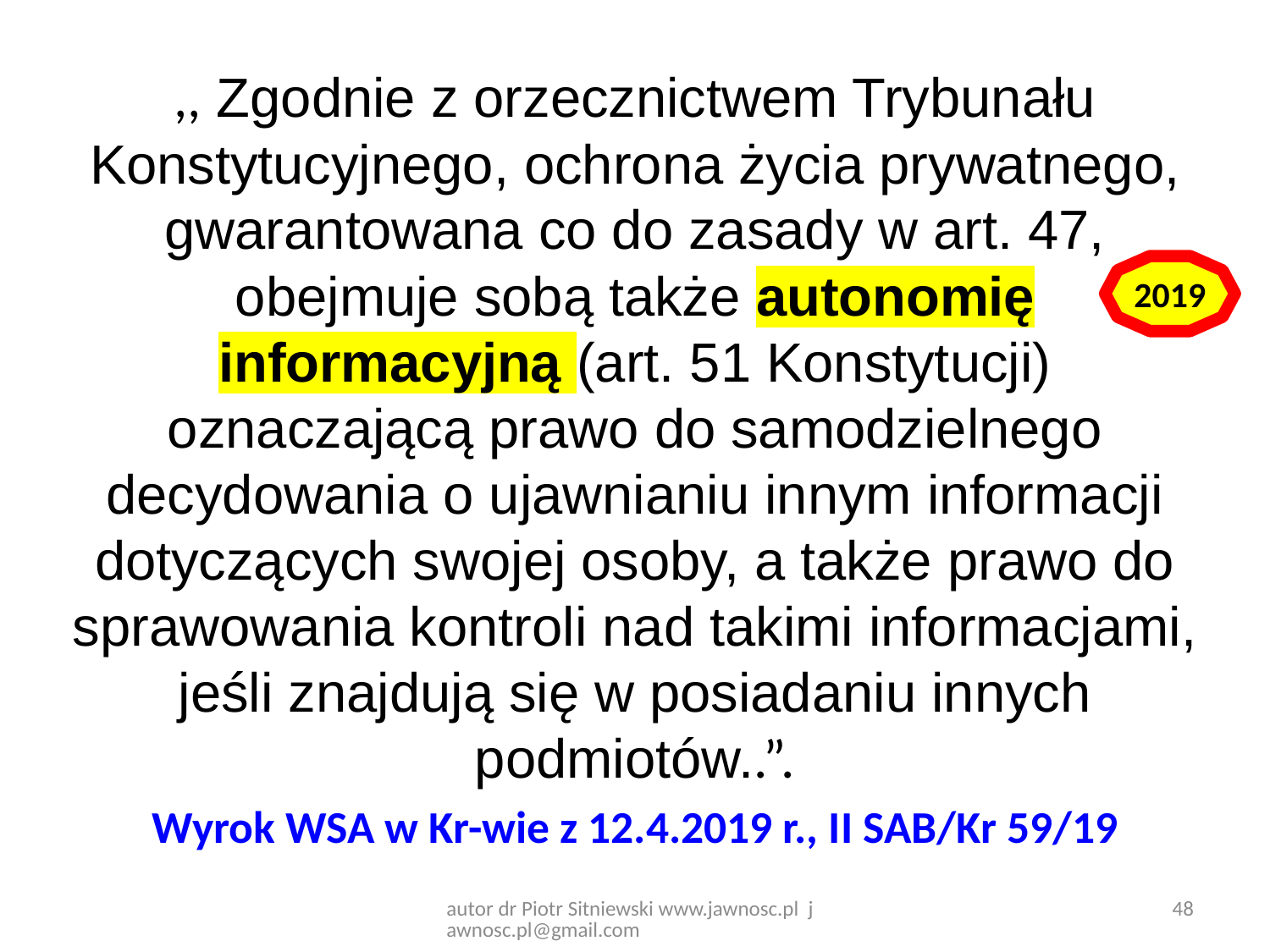

,, Zgodnie z orzecznictwem Trybunału Konstytucyjnego, ochrona życia prywatnego, gwarantowana co do zasady w art. 47, obejmuje sobą także autonomię informacyjną (art. 51 Konstytucji) oznaczającą prawo do samodzielnego decydowania o ujawnianiu innym informacji dotyczących swojej osoby, a także prawo do sprawowania kontroli nad takimi informacjami, jeśli znajdują się w posiadaniu innych podmiotów..”.
Wyrok WSA w Kr-wie z 12.4.2019 r., II SAB/Kr 59/19
2019
48
autor dr Piotr Sitniewski www.jawnosc.pl  jawnosc.pl@gmail.com